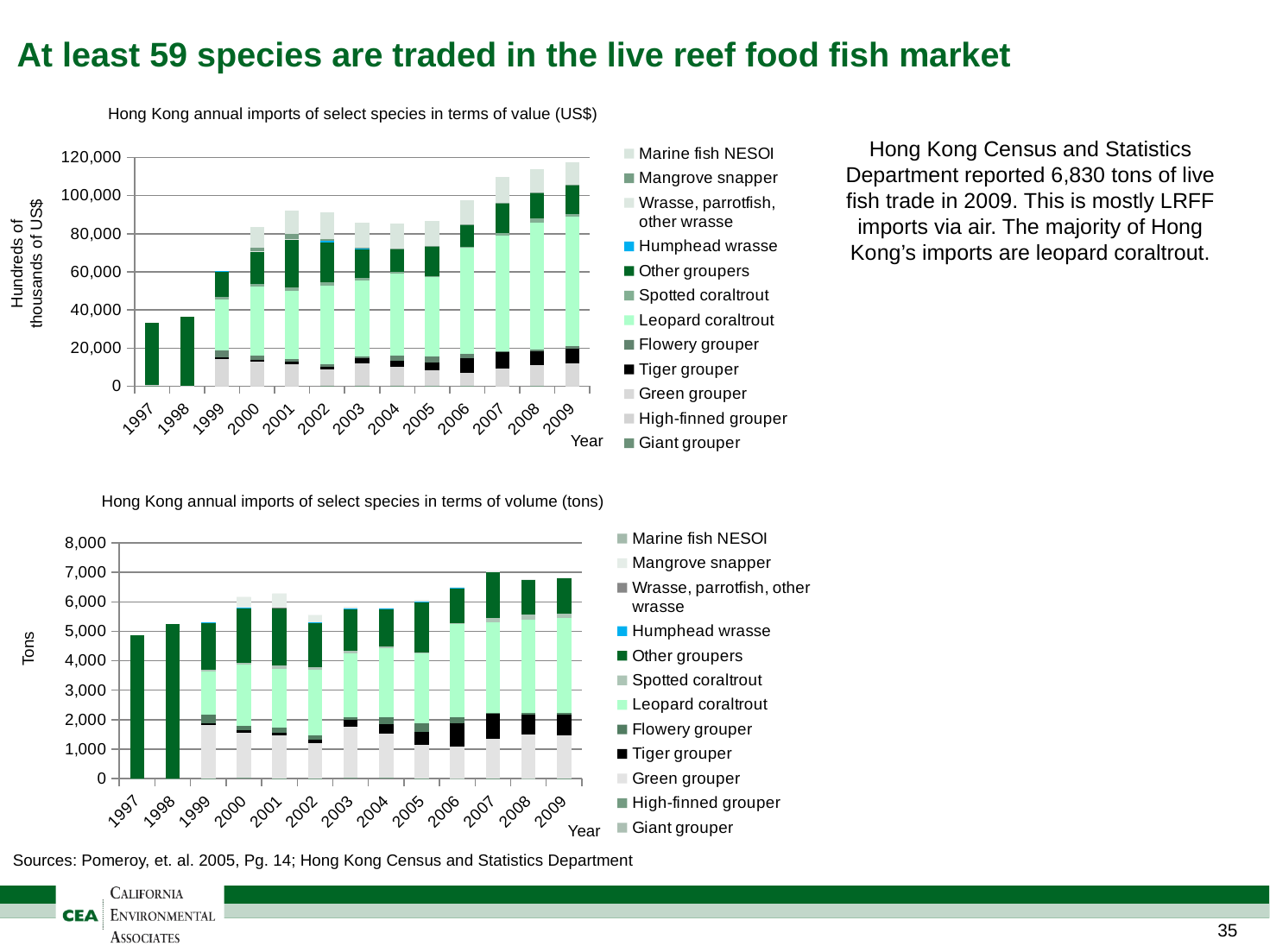

# At least 59 species are traded in the live reef food fish market
Hong Kong annual imports of select species in terms of value (US$)

### Chart

| Category | Giant grouper | High-finned grouper | Green grouper | Tiger grouper | Flowery grouper | Leopard coraltrout | Spotted coraltrout | Other groupers | Humphead wrasse | Wrasse, parrotfish, other wrasse | Mangrove snapper | Marine fish NESOI |
|---|---|---|---|---|---|---|---|---|---|---|---|---|
| 1997.0 | 3.465982028241341 | 460.8472400513488 | 0.0 | 0.0 | 0.0 | 0.0 | 0.0 | 32835.55840821566 | 0.0 | 0.0 | 0.0 | 0.0 |
| 1998.0 | 0.0 | 350.3209242618739 | 0.0 | 0.0 | 0.0 | 0.0 | 0.0 | 36233.88960205392 | 0.0 | 0.0 | 0.0 | 0.0 |
| 1999.0 | 219.383825417202 | 107.9589216944801 | 14091.91270860077 | 657.6379974326059 | 3608.60077021823 | 26559.1784338896 | 1602.82413350449 | 13547.49679075738 | 145.8279845956358 | 0.0 | 0.0 | 0.0 |
| 2000.0 | 211.9383825417202 | 128.1129653401797 | 12699.10141206678 | 883.953786906292 | 1917.971758664955 | 36445.4428754814 | 1582.670089858793 | 16501.92554557124 | 508.3440308087293 | 8.215661103979448 | 1961.103979460847 | 10516.30295250321 |
| 2001.0 | 31.19383825417201 | 346.983311938381 | 11110.783055199 | 1171.501925545571 | 1502.053915275995 | 35666.75224646984 | 2112.836970474971 | 24689.08857509628 | 467.7792041078307 | 17.58664955070589 | 2666.110397946087 | 12166.6238767651 |
| 2002.0 | 47.36842105263143 | 402.8241335044926 | 8252.759948652118 | 1651.98973042362 | 1096.27727856226 | 41380.23106546855 | 1638.2541720154 | 20808.47240051352 | 850.0641848523749 | 0.0 | 1213.478818998716 | 13812.83697047494 |
| 2003.0 | 306.4184852374839 | 289.4736842105263 | 11555.84082156611 | 2339.537869062895 | 967.9075738125803 | 39981.77150192553 | 1336.585365853658 | 14963.54300385112 | 441.8485237483944 | 0.0 | 342.6187419768934 | 13212.83697047494 |
| 2004.0 | 385.1091142490372 | 49.80744544287548 | 9563.41463414634 | 3374.967907573817 | 2476.893453145064 | 43192.68292682927 | 824.6469833119384 | 11964.56996148906 | 179.7175866495501 | 0.0 | 113.7355584082157 | 13089.85879332475 |
| 2005.0 | 36.71373555840822 | 12.58023106546855 | 8223.234916559699 | 4199.871630295254 | 3019.897304236212 | 41667.6508344032 | 486.392811296534 | 15536.32862644412 | 410.6546854942244 | 0.0 | 130.551989730424 | 13031.83568677789 |
| 2006.0 | 17.32991014120673 | 1.283697047496791 | 6888.83183568678 | 7796.919127086007 | 2090.757381258023 | 55970.08985879333 | 248.01026957638 | 11547.24005134791 | 175.3530166880616 | 0.0 | 105.1347881899871 | 12697.17586649551 |
| 2007.0 | 0.0 | 6.033376123234932 | 9308.600770218229 | 8748.652118100128 | 288.5750962772771 | 60436.71373555841 | 1675.096277278562 | 15628.36970474966 | 79.84595635430038 | 3.722721437740695 | 31.57894736842103 | 13567.2657252888 |
| 2008.0 | 0.641848523748398 | 2.310654685494213 | 11155.96919127083 | 7169.191270860093 | 969.704749679079 | 66613.73555840823 | 1924.26187419769 | 13323.49165596918 | 406.0333761232346 | 3.209242618741978 | 45.31450577663653 | 12149.80744544288 |
| 2009.0 | 16.17458279845962 | 73.9409499358155 | 11824.51861360714 | 7608.600770218229 | 1309.499358151476 | 67970.98844672646 | 1585.237483953788 | 15103.59435173301 | 133.7612323491656 | 0.0 | 53.27342747111664 | 11918.61360718871 |
Hundreds of thousands of US$
Year
Hong Kong annual imports of select species in terms of volume (tons)

### Chart

| Category | Giant grouper | High-finned grouper | Green grouper | Tiger grouper | Flowery grouper | Leopard coraltrout | Spotted coraltrout | Other groupers | Humphead wrasse | Wrasse, parrotfish, other wrasse | Mangrove snapper | Marine fish NESOI |
|---|---|---|---|---|---|---|---|---|---|---|---|---|
| 1997.0 | 0.28 | 14.447 | 0.0 | 0.0 | 0.0 | 0.0 | 0.0 | 4860.318 | 0.0 | 0.0 | 0.0 | 0.0 |
| 1998.0 | 0.0 | 11.96200000000003 | 0.0 | 0.0 | 0.0 | 0.0 | 0.0 | 5222.167 | 0.0 | 0.0 | 0.0 | 0.0 |
| 1999.0 | 14.636 | 4.574 | 1788.306 | 60.09800000000001 | 316.589 | 1439.184999999997 | 75.52 | 1598.111 | 4.587 | 0.0 | 0.0 | 0.0 |
| 2000.0 | 20.816 | 4.37 | 1538.325 | 73.963 | 160.137 | 2063.675 | 82.07899999999998 | 1829.096 | 42.899 | 0.809 | 345.143 | 0.204 |
| 2001.0 | 2.687 | 7.753 | 1466.077 | 95.23 | 159.402 | 1990.853 | 109.653 | 1966.6 | 12.291 | 4.55 | 456.5419999999996 | 0.588 |
| 2002.0 | 3.668 | 11.943 | 1184.572 | 124.096 | 139.722 | 2237.890000000001 | 93.799 | 1495.441 | 28.642 | 0.0 | 231.845 | 0.245 |
| 2003.0 | 23.873 | 7.065999999999994 | 1737.079 | 215.08 | 97.077 | 2179.984 | 87.392 | 1397.567 | 16.274 | 0.0 | 76.861 | 0.0 |
| 2004.0 | 30.0 | 1.466 | 1493.592 | 328.6209999999996 | 239.3860000000004 | 2346.166999999993 | 56.682 | 1273.998 | 9.252 | 0.0 | 38.5 | 0.0 |
| 2005.0 | 1.59 | 0.704000000000001 | 1148.36 | 422.867 | 294.4259999999989 | 2382.796 | 41.648 | 1707.051 | 22.097 | 0.0 | 44.22400000000001 | 0.0 |
| 2006.0 | 1.224 | 0.056 | 1075.423 | 796.3339999999994 | 206.806 | 3176.264 | 25.659 | 1190.952 | 11.87000000000001 | 0.0 | 34.71 | 0.0 |
| 2007.0 | 0.0 | 0.251 | 1345.43 | 846.809 | 24.872 | 3097.183 | 151.516 | 1566.398 | 1.969 | 0.59 | 10.7 | 0.0 |
| 2008.0 | 0.1 | 0.069 | 1505.194999999997 | 674.605 | 57.919 | 3165.839 | 161.664 | 1194.419 | 7.775 | 0.43 | 15.1 | 0.0 |
| 2009.0 | 1.2 | 5.860999999999986 | 1456.417 | 699.05 | 79.028 | 3212.785999999999 | 136.8610000000003 | 1220.519 | 2.626 | 0.0 | 15.928 | 0.0 |
Tons
Year
Hong Kong Census and Statistics Department reported 6,830 tons of live fish trade in 2009. This is mostly LRFF imports via air. The majority of Hong Kong’s imports are leopard coraltrout.
Sources: Pomeroy, et. al. 2005, Pg. 14; Hong Kong Census and Statistics Department
35